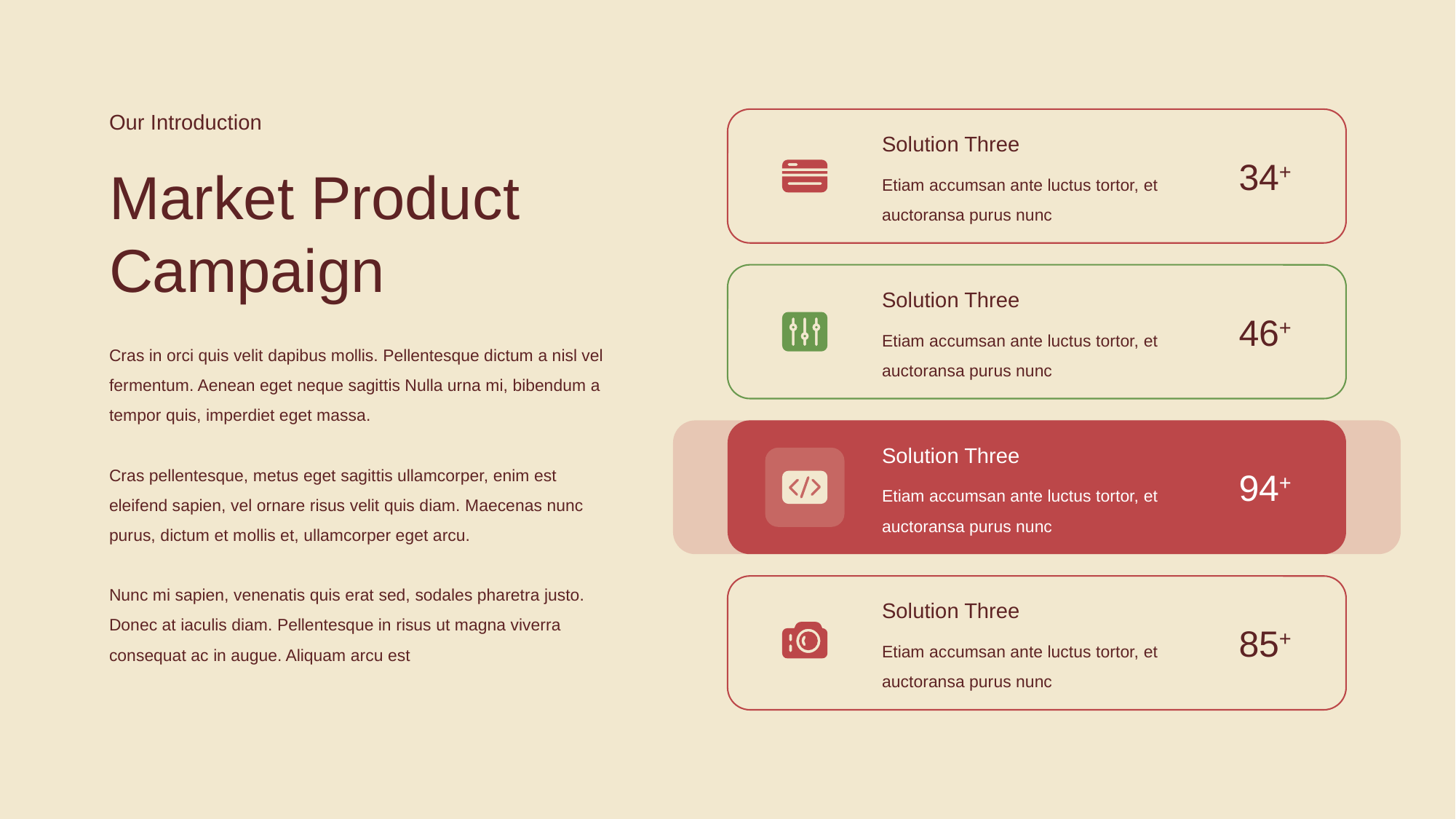

Our Introduction

Solution Three
34+
Market Product Campaign

Etiam accumsan ante luctus tortor, et auctoransa purus nunc

Solution Three
46+

Etiam accumsan ante luctus tortor, et auctoransa purus nunc
Cras in orci quis velit dapibus mollis. Pellentesque dictum a nisl vel fermentum. Aenean eget neque sagittis Nulla urna mi, bibendum a tempor quis, imperdiet eget massa.

Cras pellentesque, metus eget sagittis ullamcorper, enim est eleifend sapien, vel ornare risus velit quis diam. Maecenas nunc purus, dictum et mollis et, ullamcorper eget arcu.

Nunc mi sapien, venenatis quis erat sed, sodales pharetra justo. Donec at iaculis diam. Pellentesque in risus ut magna viverra consequat ac in augue. Aliquam arcu est

Solution Three

94+

Etiam accumsan ante luctus tortor, et auctoransa purus nunc

Solution Three
85+

Etiam accumsan ante luctus tortor, et auctoransa purus nunc